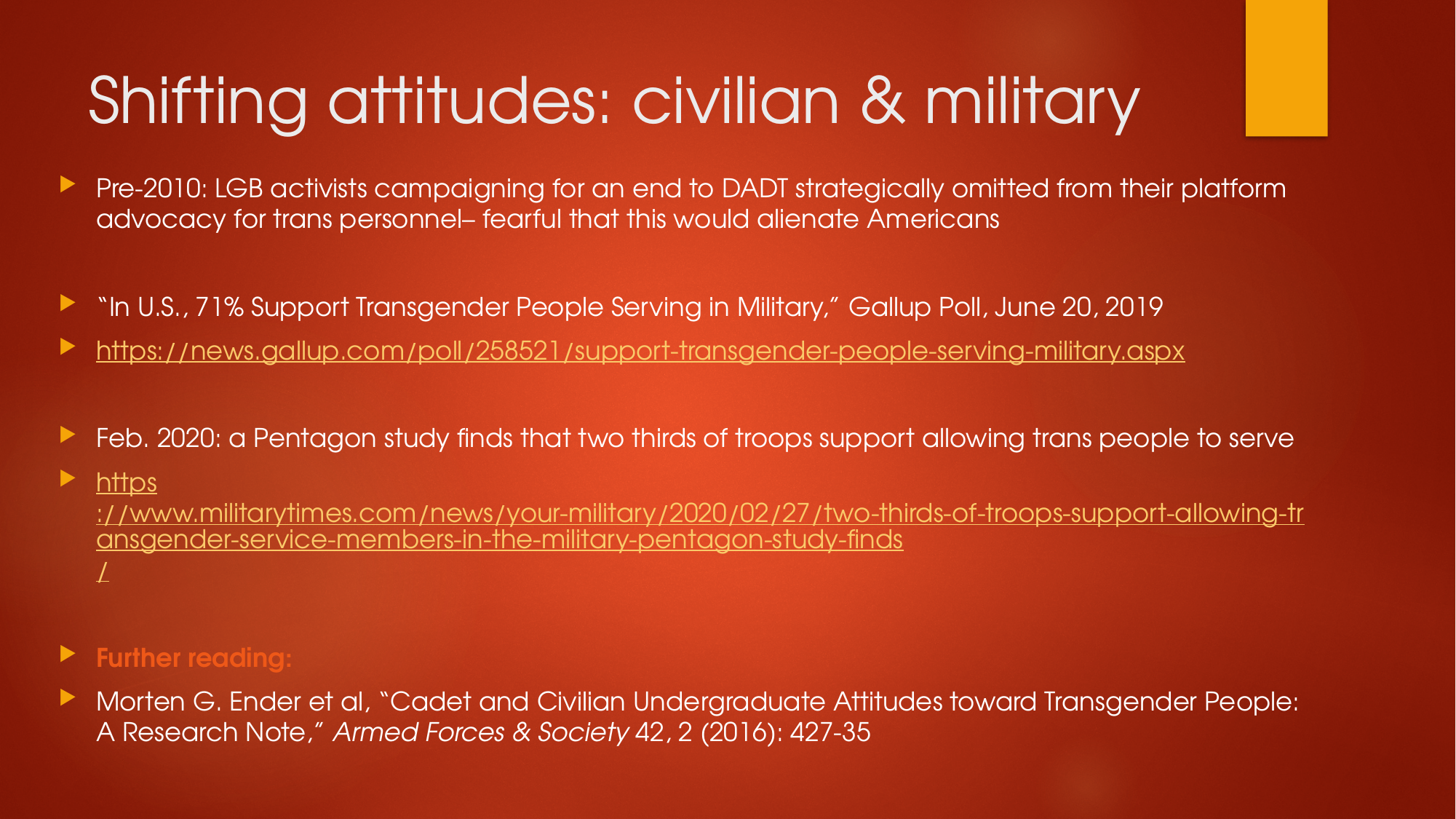

# Shifting attitudes: civilian & military

Pre-2010: LGB activists campaigning for an end to DADT strategically omitted from their platform advocacy for trans personnel– fearful that this would alienate Americans

“In U.S., 71% Support Transgender People Serving in Military,” Gallup Poll, June 20, 2019
https://news.gallup.com/poll/258521/support-transgender-people-serving-military.aspx

Feb. 2020: a Pentagon study finds that two thirds of troops support allowing trans people to serve
https://www.militarytimes.com/news/your-military/2020/02/27/two-thirds-of-troops-support-allowing-transgender-service-members-in-the-military-pentagon-study-finds/

Further reading:
Morten G. Ender et al, “Cadet and Civilian Undergraduate Attitudes toward Transgender People: A Research Note,” Armed Forces & Society 42, 2 (2016): 427-35